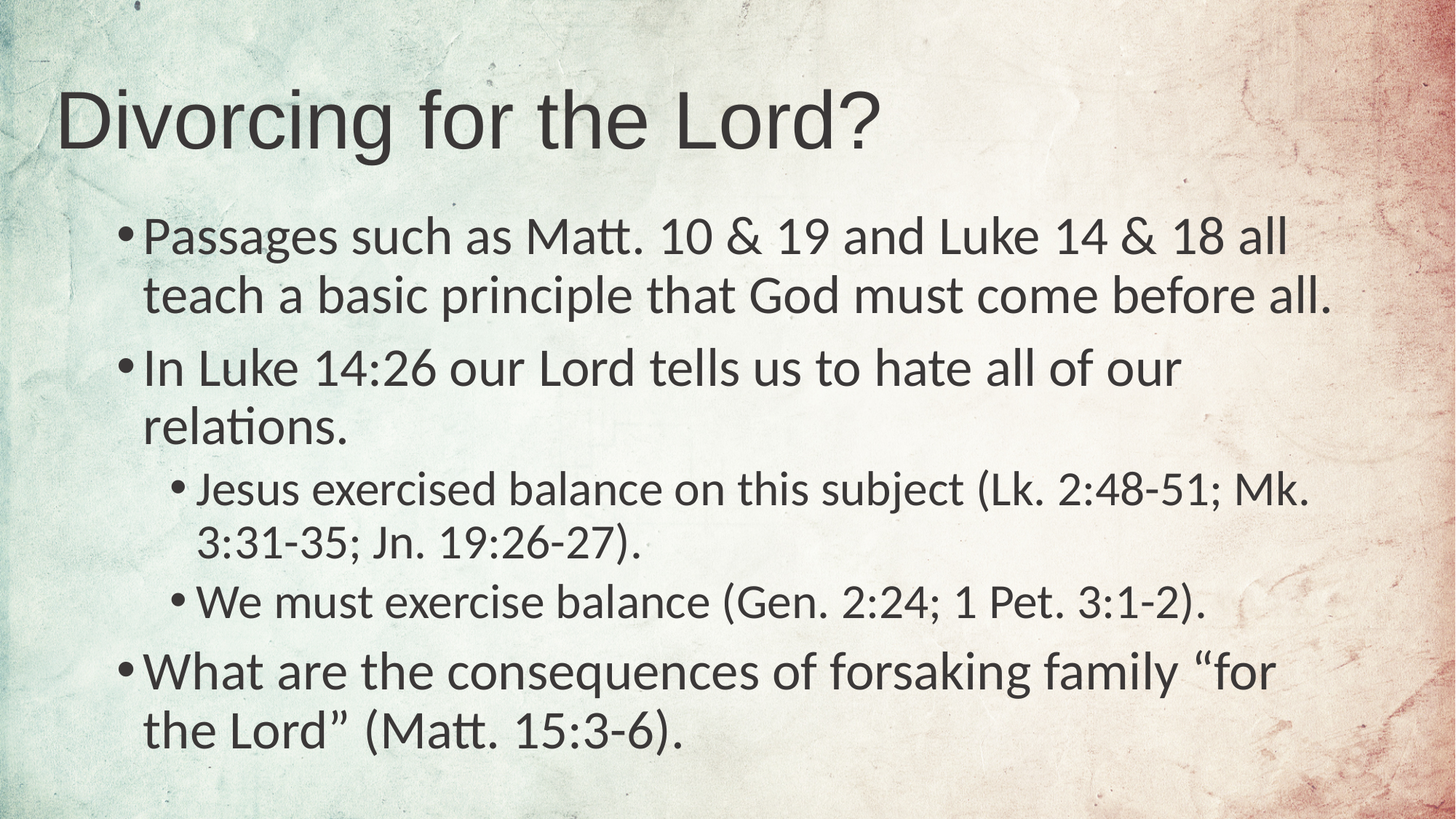

# Divorcing for the Lord?
Passages such as Matt. 10 & 19 and Luke 14 & 18 all teach a basic principle that God must come before all.
In Luke 14:26 our Lord tells us to hate all of our relations.
Jesus exercised balance on this subject (Lk. 2:48-51; Mk. 3:31-35; Jn. 19:26-27).
We must exercise balance (Gen. 2:24; 1 Pet. 3:1-2).
What are the consequences of forsaking family “for the Lord” (Matt. 15:3-6).